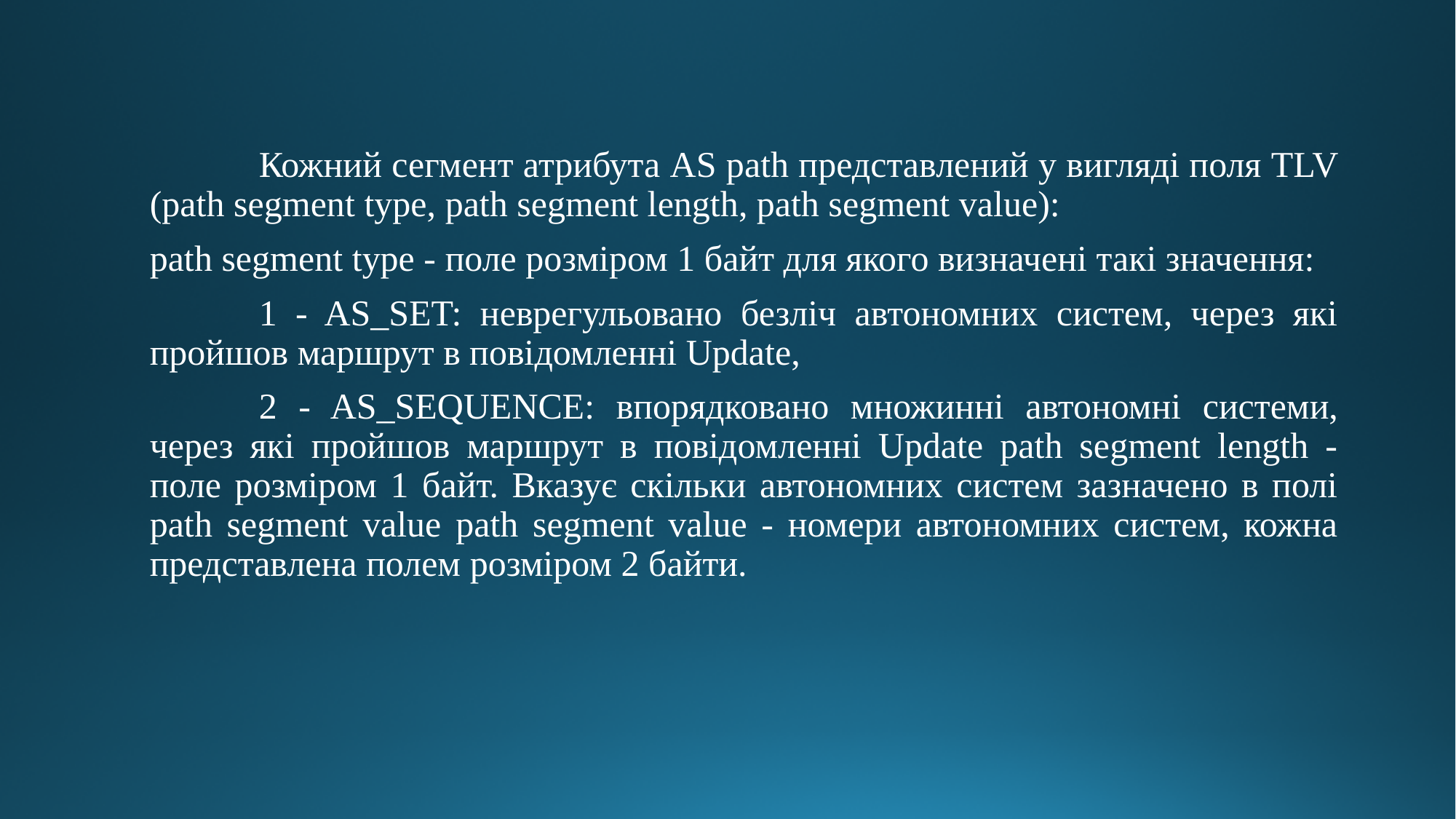

Кожний сегмент атрибута AS path представлений у вигляді поля TLV (path segment type, path segment length, path segment value):
path segment type - поле розміром 1 байт для якого визначені такі значення:
	1 - AS_SET: неврегульовано безліч автономних систем, через які пройшов маршрут в повідомленні Update,
	2 - AS_SEQUENCE: впорядковано множинні автономні системи, через які пройшов маршрут в повідомленні Update path segment length - поле розміром 1 байт. Вказує скільки автономних систем зазначено в полі path segment value path segment value - номери автономних систем, кожна представлена ​​полем розміром 2 байти.